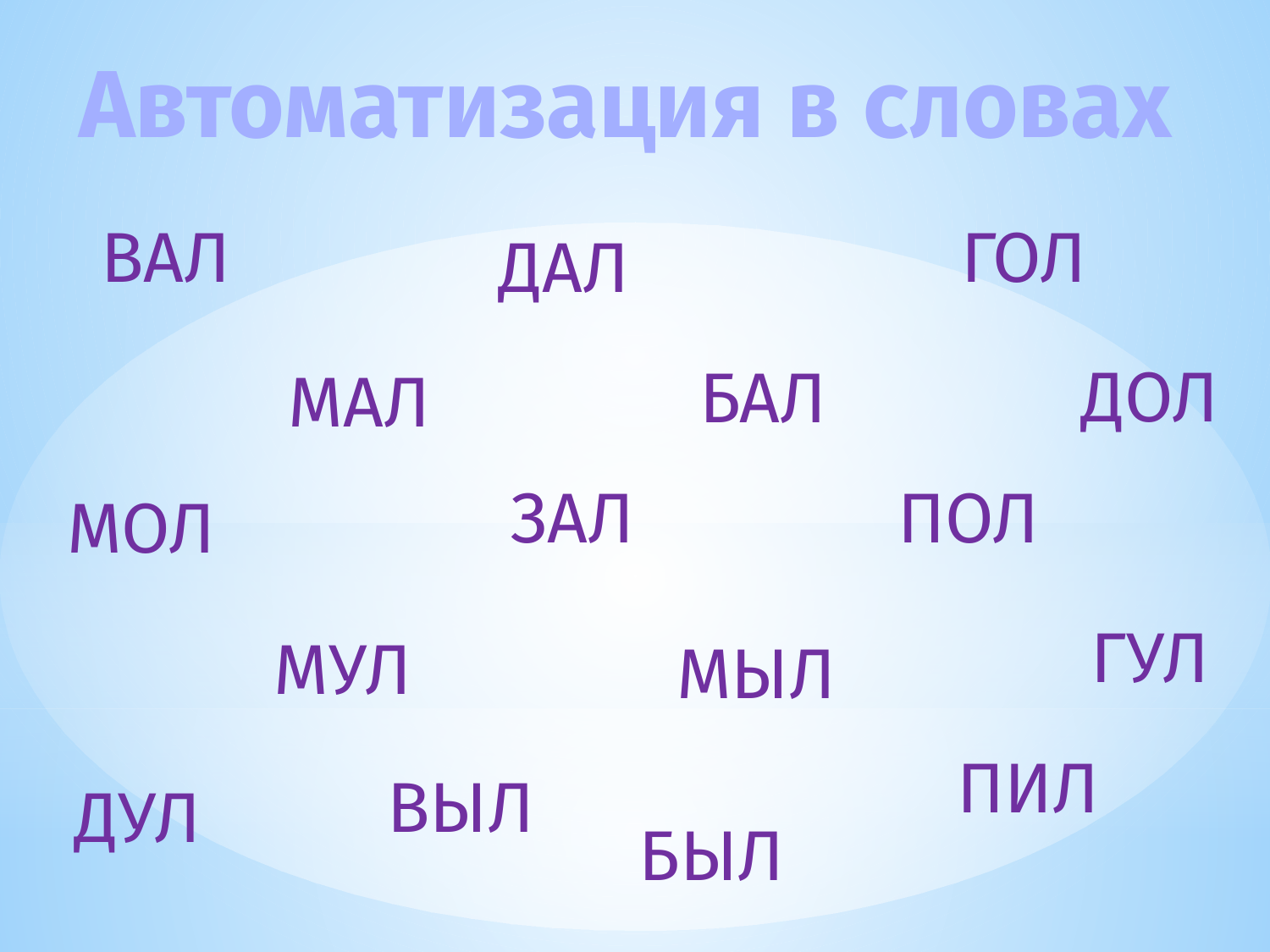

Автоматизация в словах
ВАЛ
ГОЛ
ДАЛ
ДОЛ
БАЛ
МАЛ
ЗАЛ
ПОЛ
МОЛ
ГУЛ
МУЛ
МЫЛ
ПИЛ
ВЫЛ
ДУЛ
БЫЛ